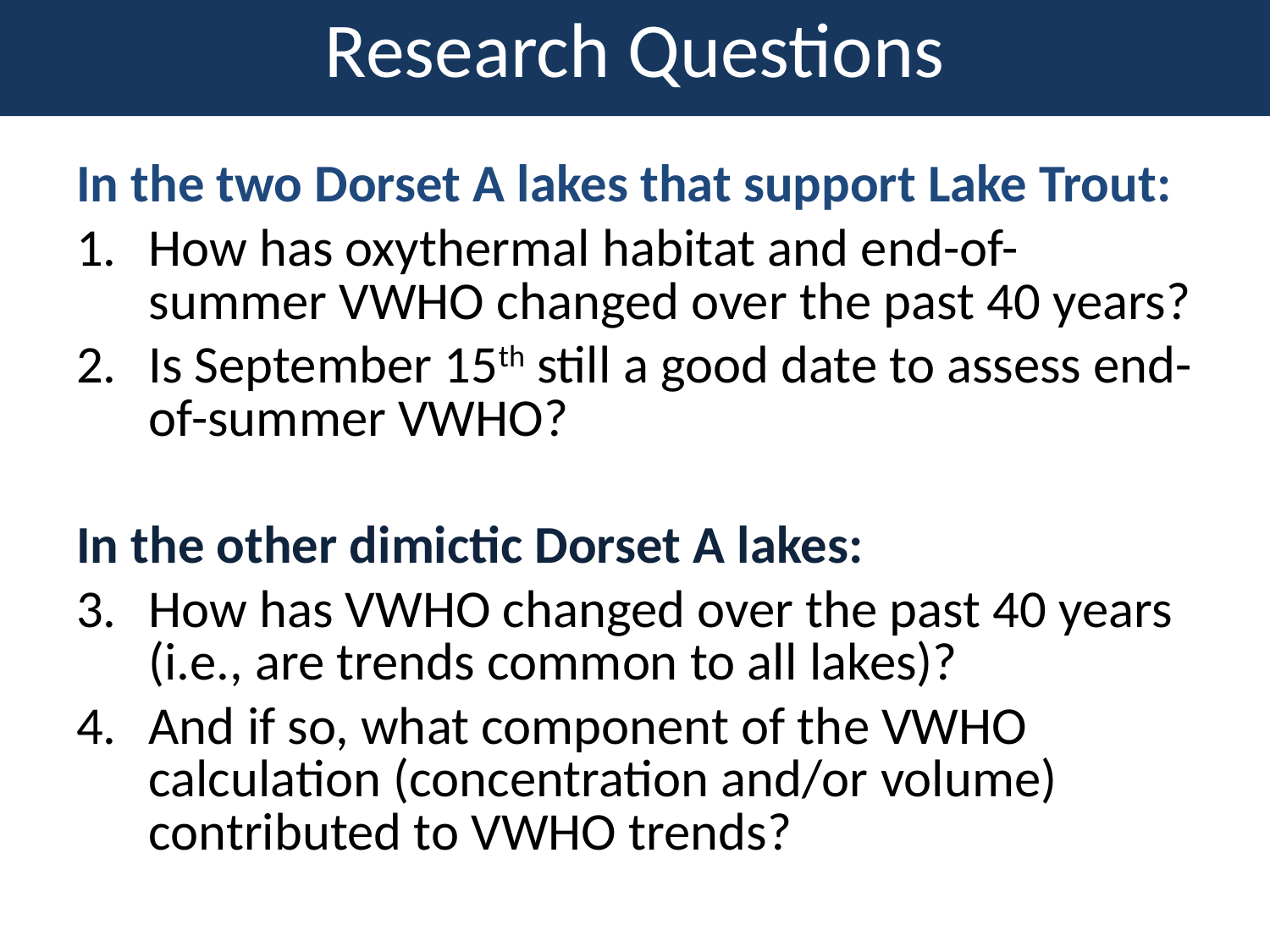

Research Questions
In the two Dorset A lakes that support Lake Trout:
How has oxythermal habitat and end-of-summer VWHO changed over the past 40 years?
Is September 15th still a good date to assess end-of-summer VWHO?

In the other dimictic Dorset A lakes:
How has VWHO changed over the past 40 years (i.e., are trends common to all lakes)?
And if so, what component of the VWHO calculation (concentration and/or volume) contributed to VWHO trends?